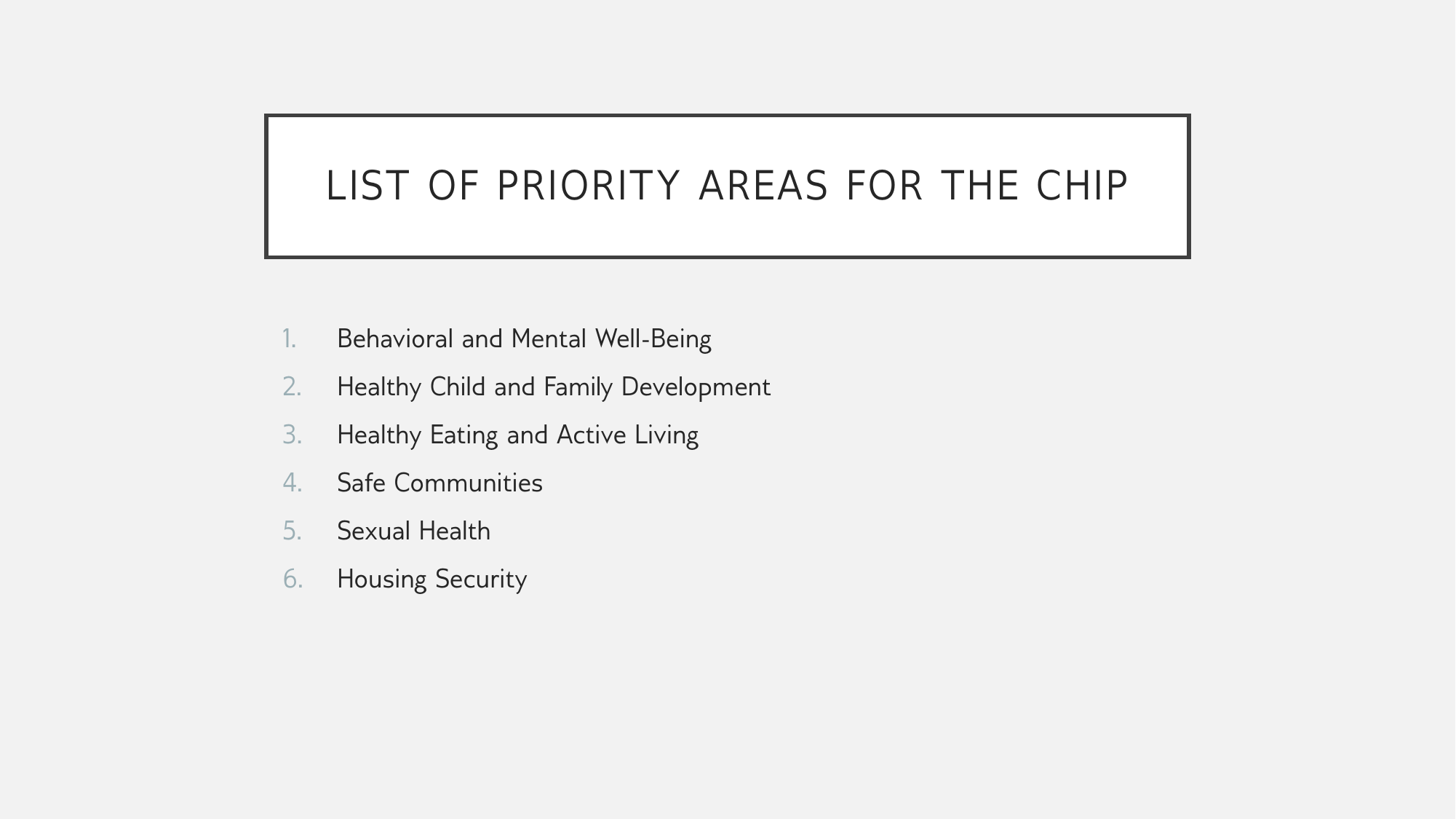

# LIST OF PRIORITY AREAS FOR THE CHIP
Behavioral and Mental Well-Being
Healthy Child and Family Development
Healthy Eating and Active Living
Safe Communities
Sexual Health
Housing Security